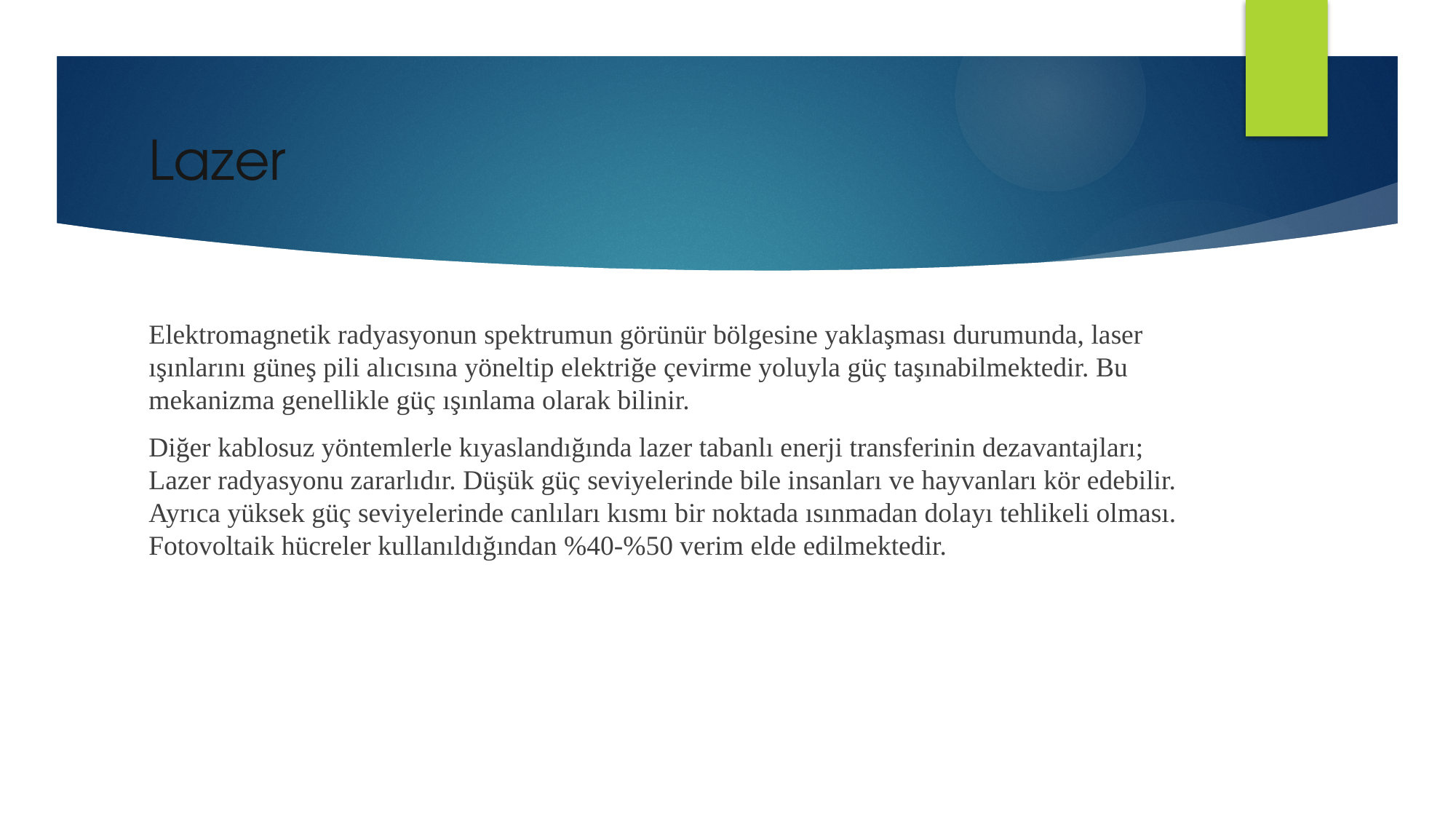

# Lazer
Elektromagnetik radyasyonun spektrumun görünür bölgesine yaklaşması durumunda, laser ışınlarını güneş pili alıcısına yöneltip elektriğe çevirme yoluyla güç taşınabilmektedir. Bu mekanizma genellikle güç ışınlama olarak bilinir.
Diğer kablosuz yöntemlerle kıyaslandığında lazer tabanlı enerji transferinin dezavantajları; Lazer radyasyonu zararlıdır. Düşük güç seviyelerinde bile insanları ve hayvanları kör edebilir. Ayrıca yüksek güç seviyelerinde canlıları kısmı bir noktada ısınmadan dolayı tehlikeli olması. Fotovoltaik hücreler kullanıldığından %40-%50 verim elde edilmektedir.